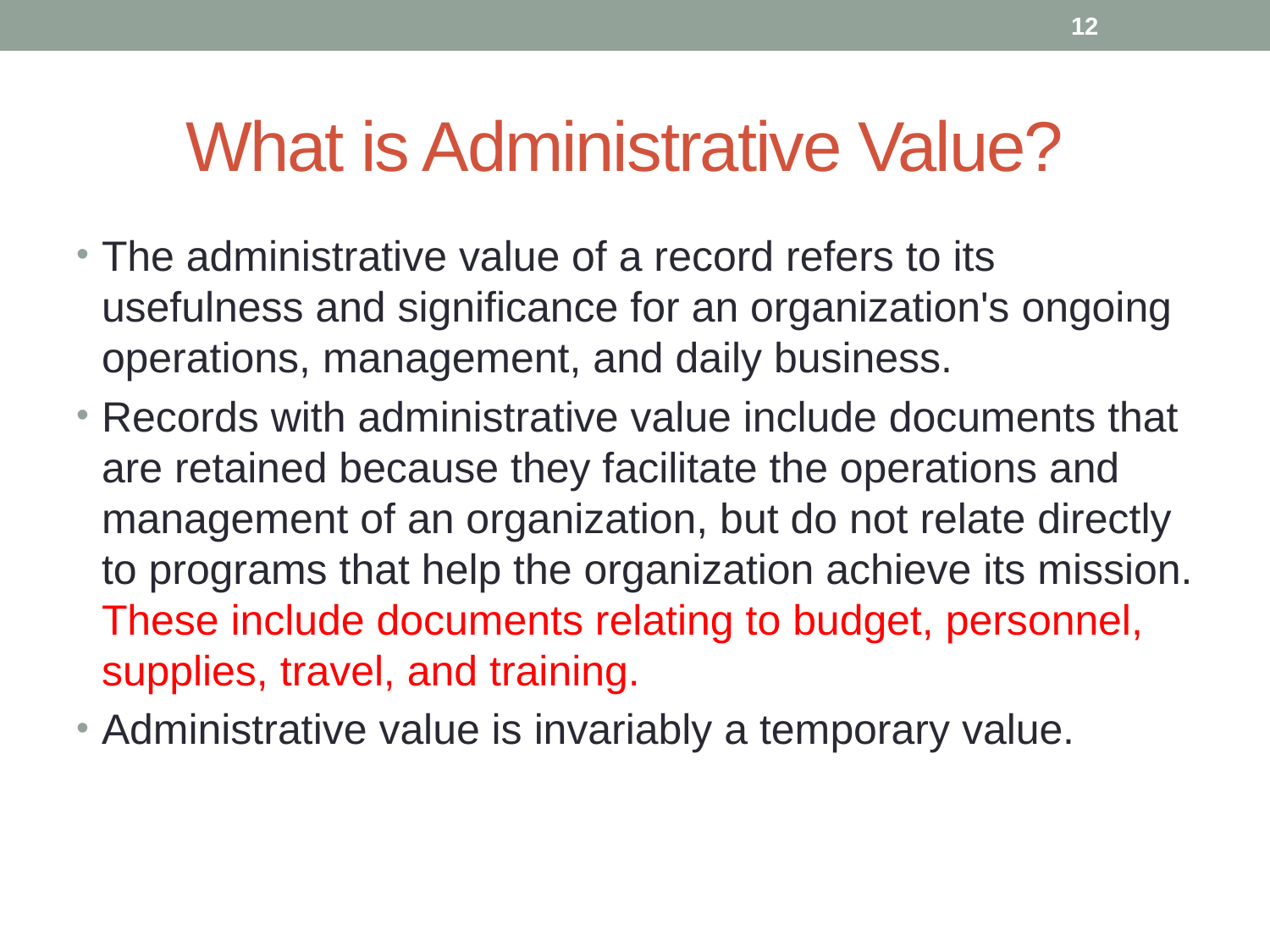

12
# What is Administrative Value?
The administrative value of a record refers to its usefulness and significance for an organization's ongoing operations, management, and daily business.
Records with administrative value include documents that are retained because they facilitate the operations and management of an organization, but do not relate directly to programs that help the organization achieve its mission. These include documents relating to budget, personnel, supplies, travel, and training.
Administrative value is invariably a temporary value.